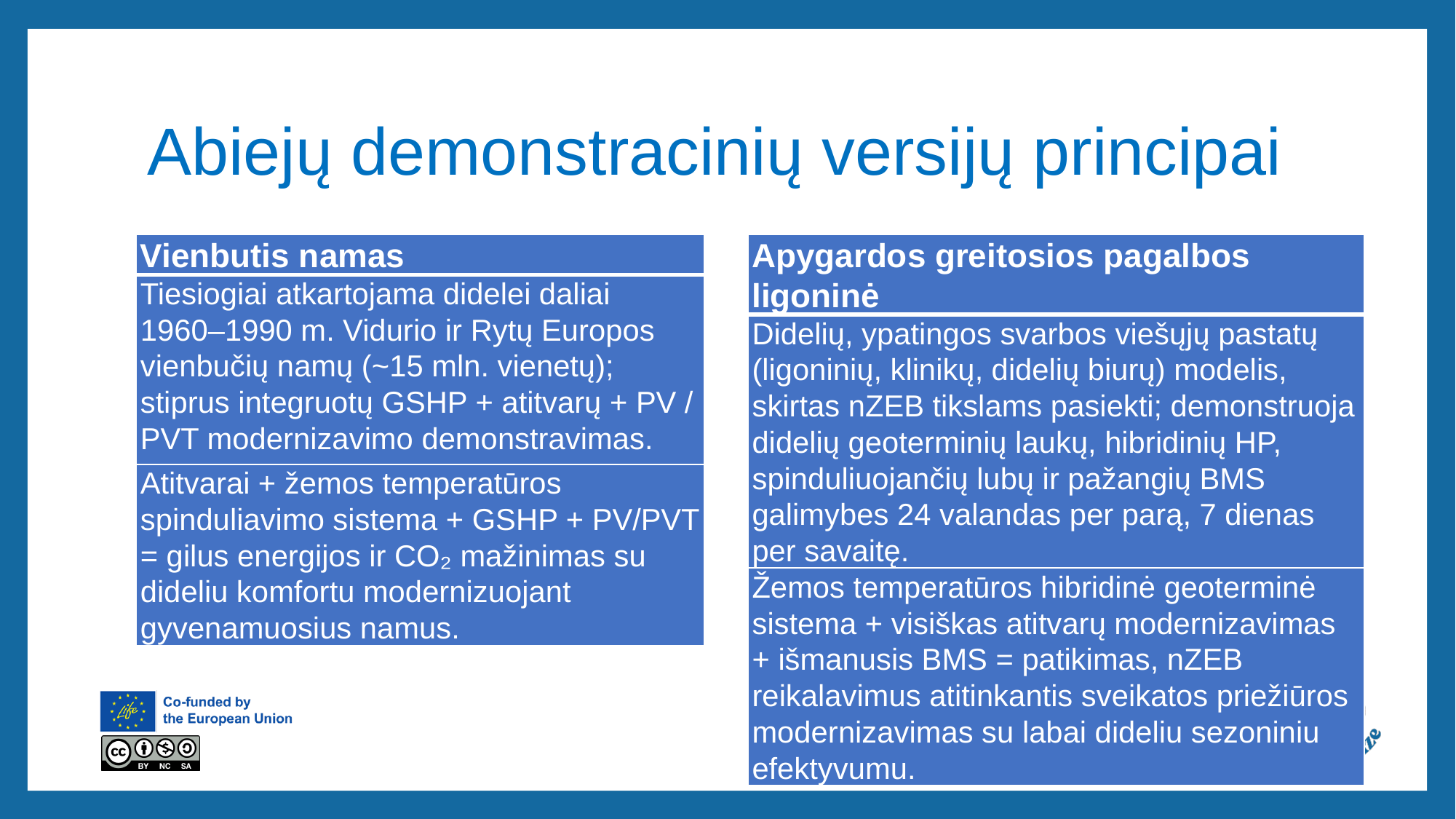

# Abiejų demonstracinių versijų principai
| Vienbutis namas |
| --- |
| Tiesiogiai atkartojama didelei daliai 1960–1990 m. Vidurio ir Rytų Europos vienbučių namų (~15 mln. vienetų); stiprus integruotų GSHP + atitvarų + PV / PVT modernizavimo demonstravimas. |
| Atitvarai + žemos temperatūros spinduliavimo sistema + GSHP + PV/PVT = gilus energijos ir CO₂ mažinimas su dideliu komfortu modernizuojant gyvenamuosius namus. |
| Apygardos greitosios pagalbos ligoninė |
| --- |
| Didelių, ypatingos svarbos viešųjų pastatų (ligoninių, klinikų, didelių biurų) modelis, skirtas nZEB tikslams pasiekti; demonstruoja didelių geoterminių laukų, hibridinių HP, spinduliuojančių lubų ir pažangių BMS galimybes 24 valandas per parą, 7 dienas per savaitę. |
| Žemos temperatūros hibridinė geoterminė sistema + visiškas atitvarų modernizavimas + išmanusis BMS = patikimas, nZEB reikalavimus atitinkantis sveikatos priežiūros modernizavimas su labai dideliu sezoniniu efektyvumu. |